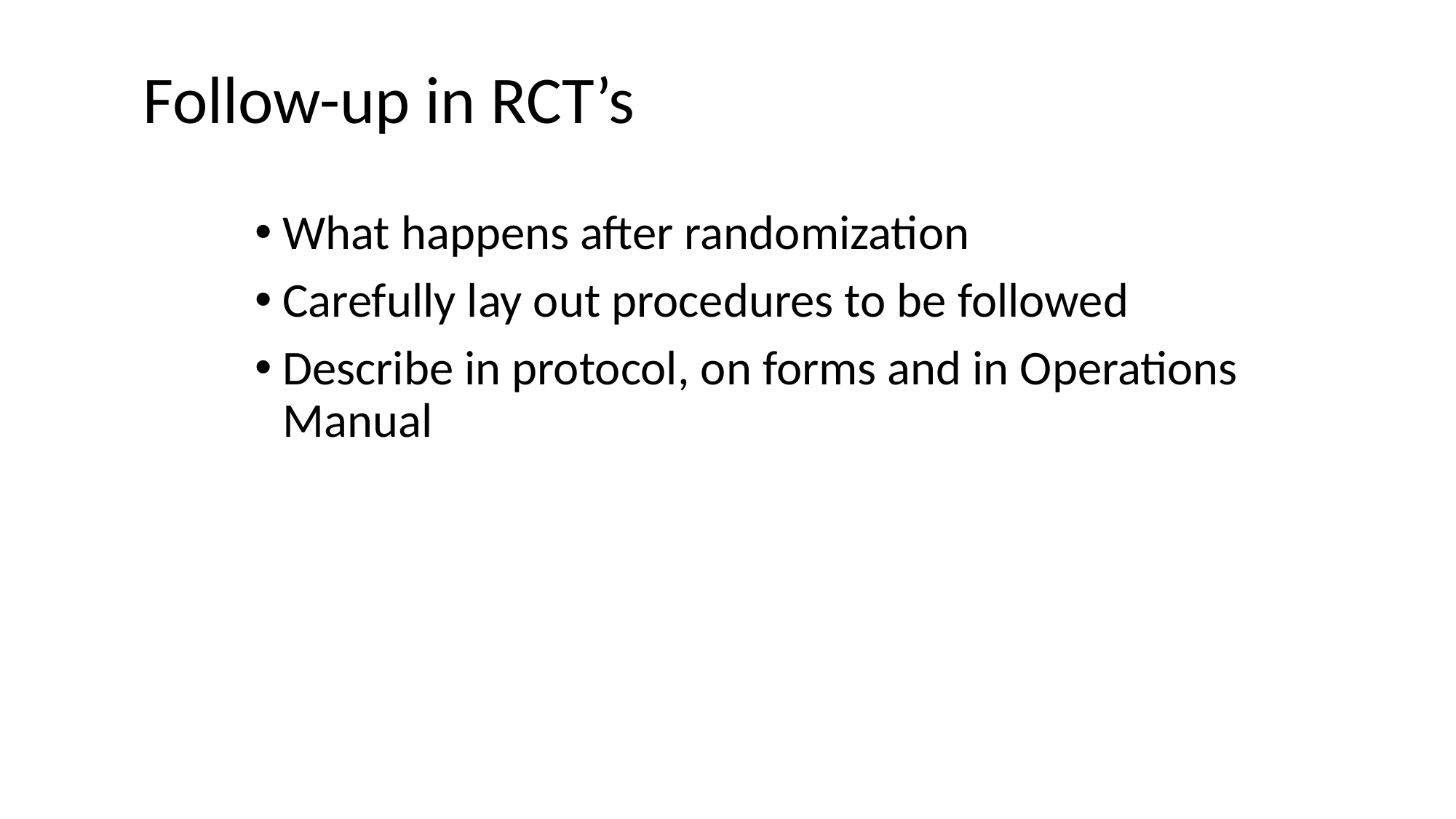

# Follow-up in RCT’s
What happens after randomization
Carefully lay out procedures to be followed
Describe in protocol, on forms and in Operations Manual